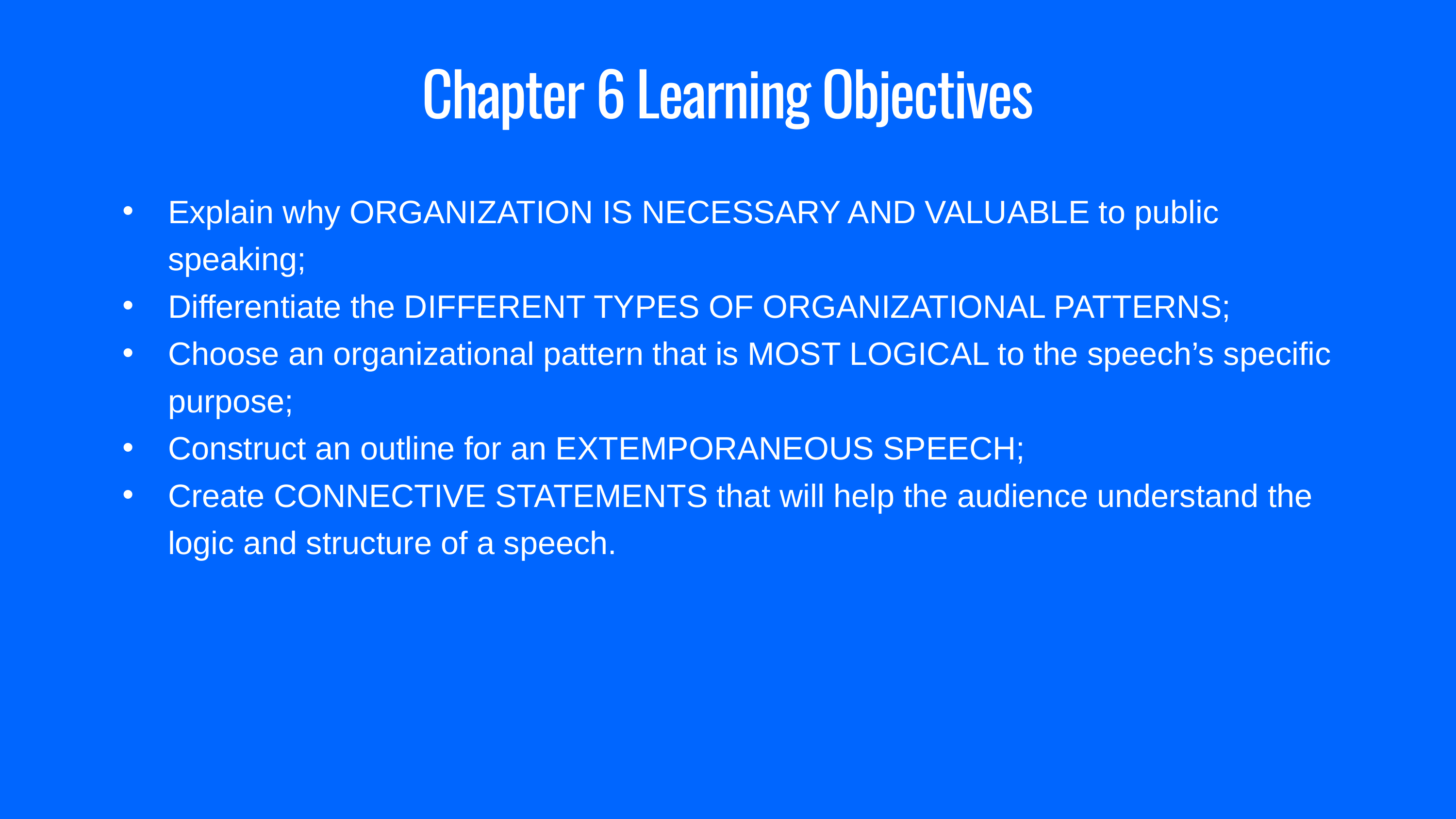

Chapter 6 Learning Objectives
Explain why ORGANIZATION IS NECESSARY AND VALUABLE to public speaking;
Differentiate the DIFFERENT TYPES OF ORGANIZATIONAL PATTERNS;
Choose an organizational pattern that is MOST LOGICAL to the speech’s specific purpose;
Construct an outline for an EXTEMPORANEOUS SPEECH;
Create CONNECTIVE STATEMENTS that will help the audience understand the logic and structure of a speech.